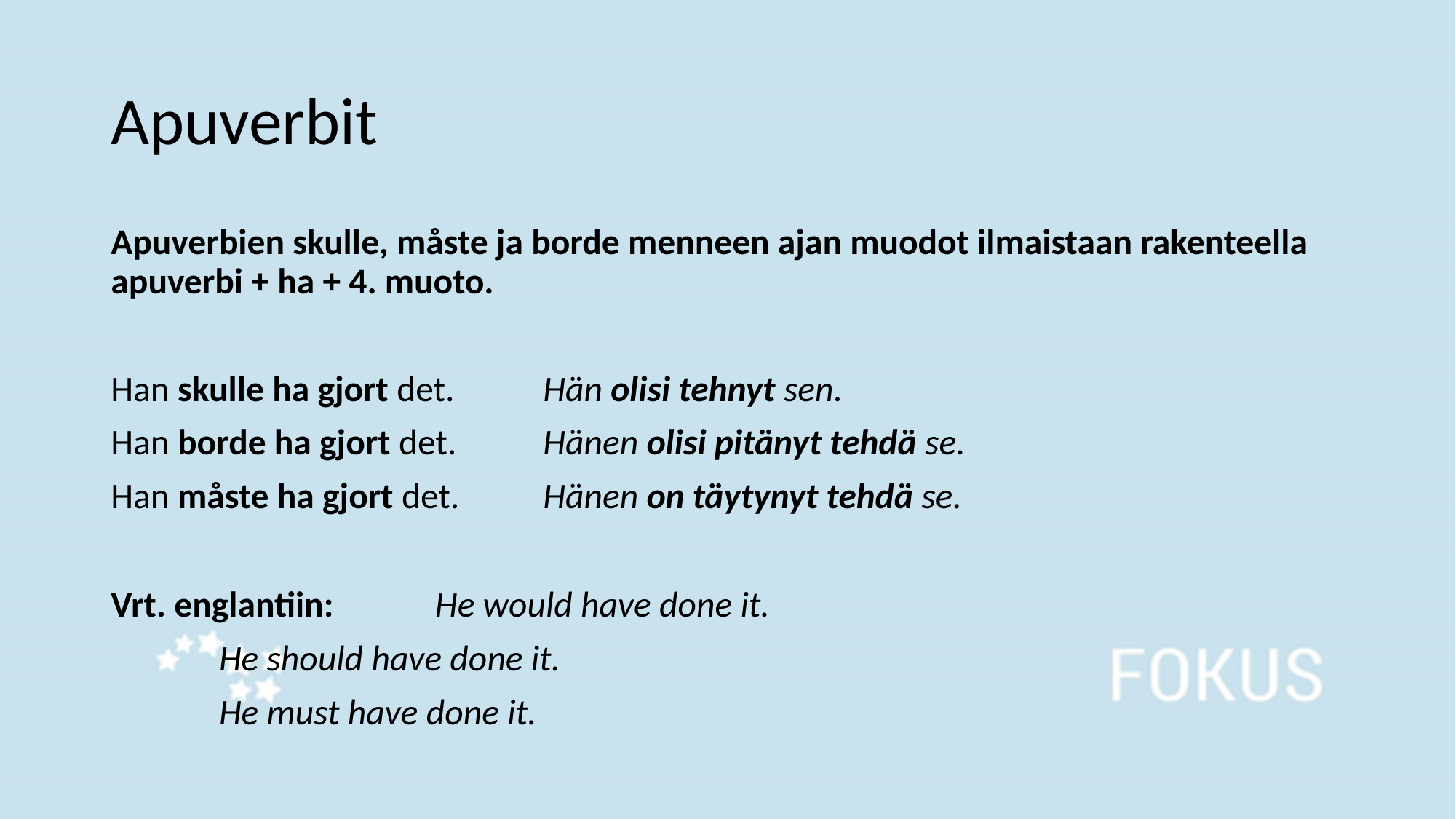

# Apuverbit
Apuverbien skulle, måste ja borde menneen ajan muodot ilmaistaan rakenteella apuverbi + ha + 4. muoto.

Han skulle ha gjort det.	Hän olisi tehnyt sen.
Han borde ha gjort det.	Hänen olisi pitänyt tehdä se.
Han måste ha gjort det.	Hänen on täytynyt tehdä se.

Vrt. englantiin:		He would have done it.
				He should have done it.
				He must have done it.